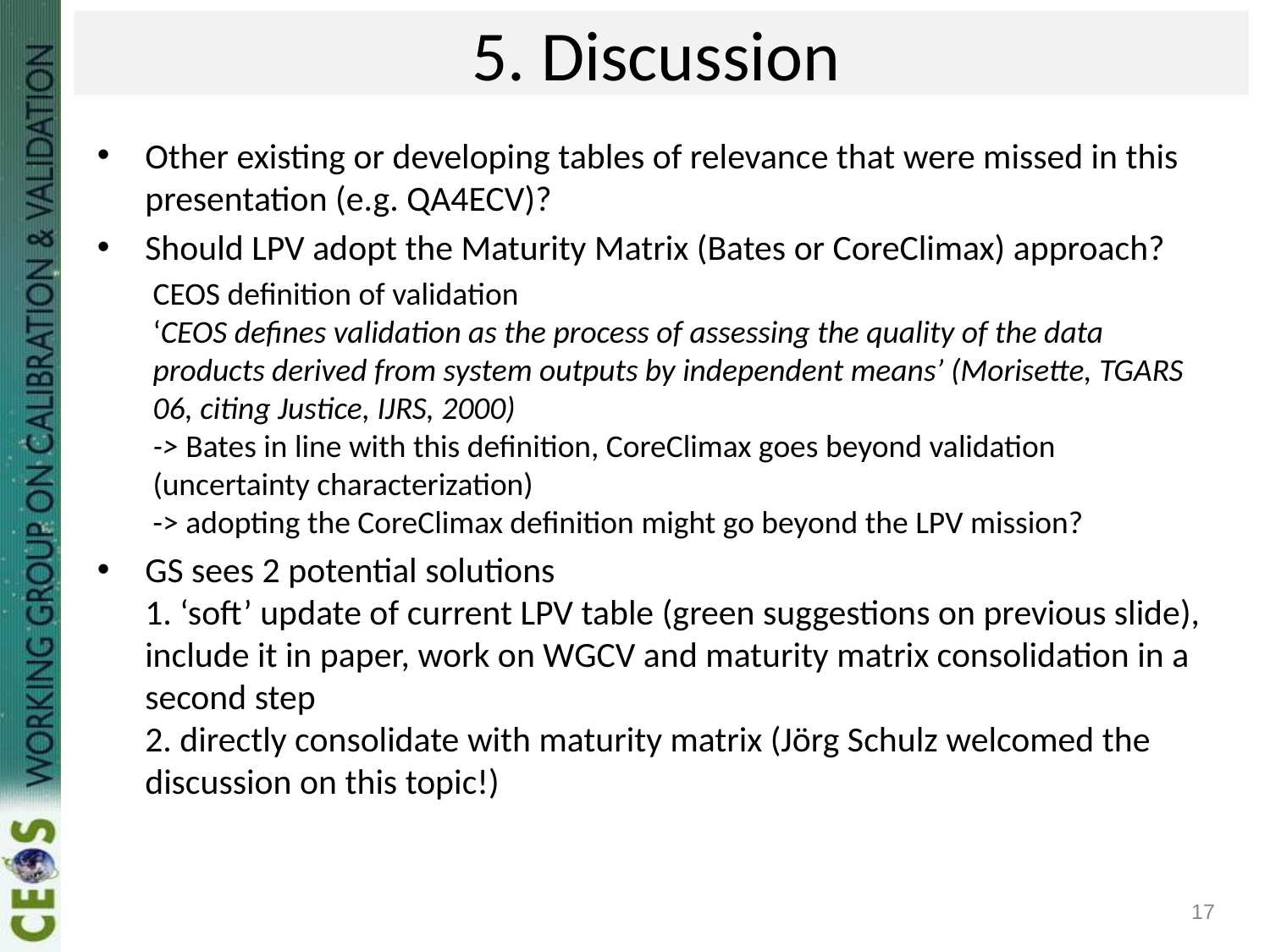

# 5. Discussion
Other existing or developing tables of relevance that were missed in this presentation (e.g. QA4ECV)?
Should LPV adopt the Maturity Matrix (Bates or CoreClimax) approach?
CEOS definition of validation
‘CEOS defines validation as the process of assessing the quality of the data products derived from system outputs by independent means’ (Morisette, TGARS 06, citing Justice, IJRS, 2000)
-> Bates in line with this definition, CoreClimax goes beyond validation (uncertainty characterization)
-> adopting the CoreClimax definition might go beyond the LPV mission?
GS sees 2 potential solutions
1. ‘soft’ update of current LPV table (green suggestions on previous slide), include it in paper, work on WGCV and maturity matrix consolidation in a second step
2. directly consolidate with maturity matrix (Jörg Schulz welcomed the discussion on this topic!)

17